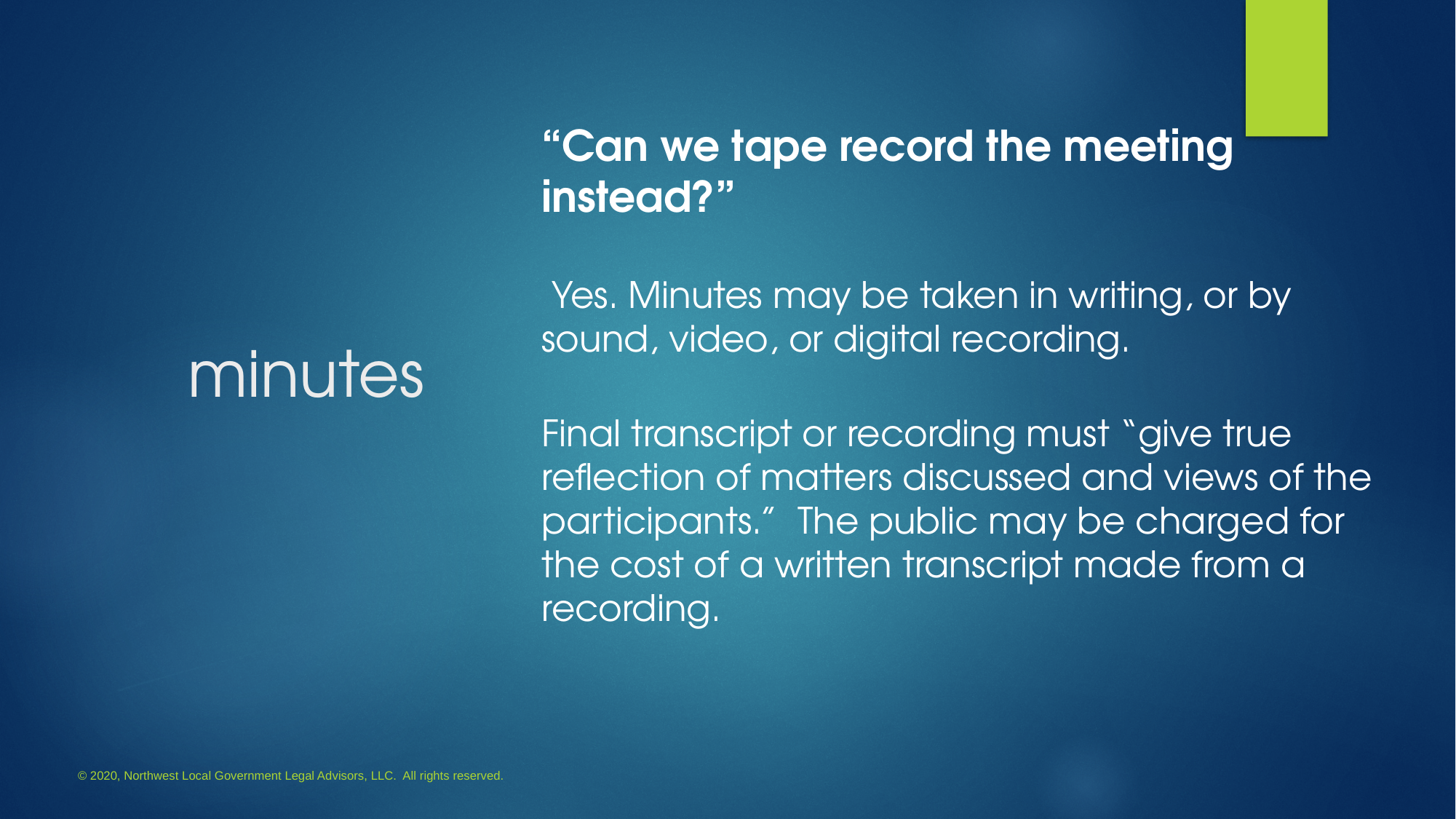

# minutes
“Can we tape record the meeting instead?”
 Yes. Minutes may be taken in writing, or by sound, video, or digital recording.
Final transcript or recording must “give true reflection of matters discussed and views of the participants.”  The public may be charged for the cost of a written transcript made from a recording.
© 2020, Northwest Local Government Legal Advisors, LLC.  All rights reserved.